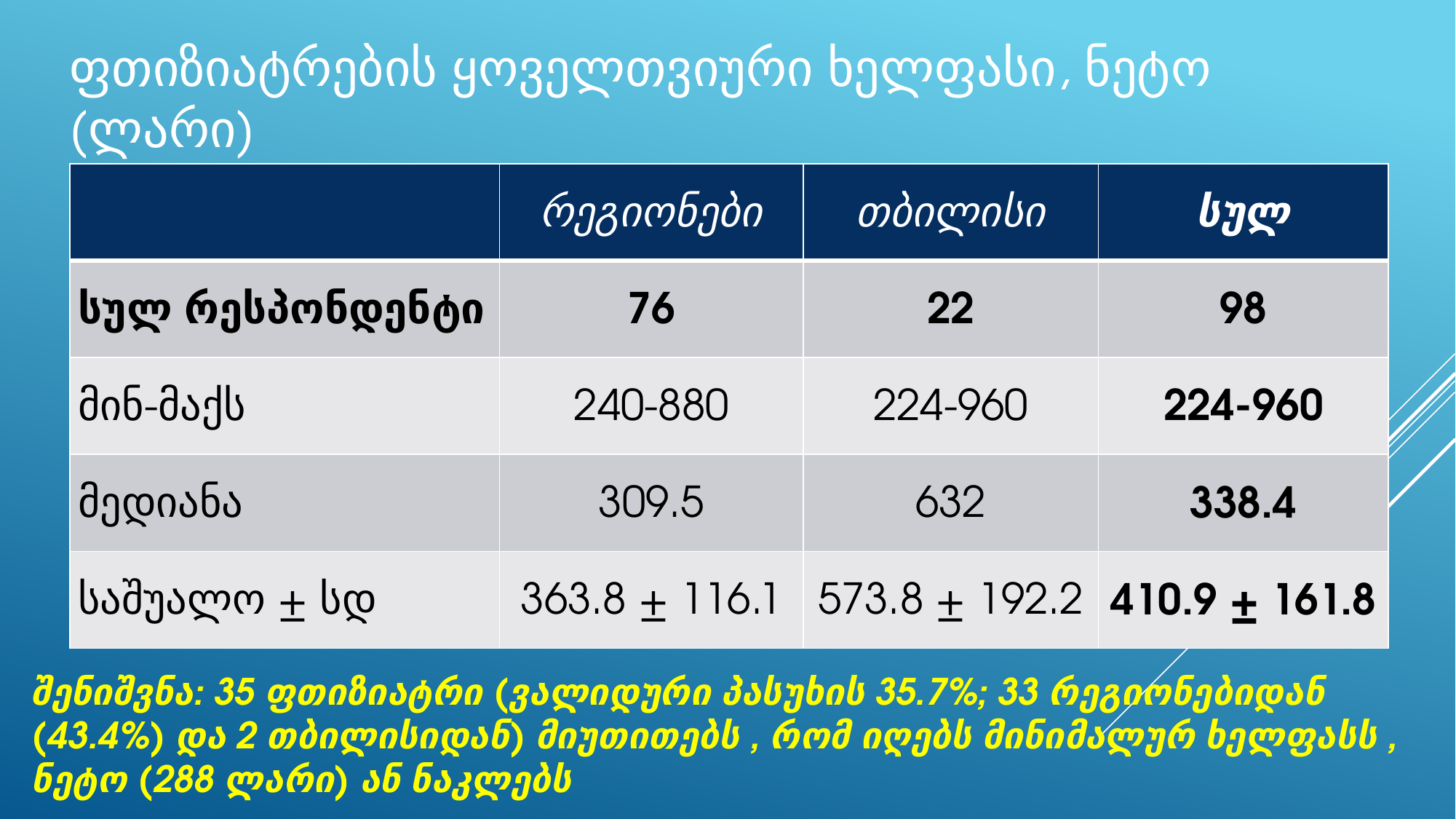

# ფთიზიატრების ყოველთვიური ხელფასი, ნეტო (ლარი)
|  | რეგიონები | თბილისი | სულ |
| --- | --- | --- | --- |
| სულ რესპონდენტი | 76 | 22 | 98 |
| მინ-მაქს | 240-880 | 224-960 | 224-960 |
| მედიანა | 309.5 | 632 | 338.4 |
| საშუალო ± სდ | 363.8 ± 116.1 | 573.8 ± 192.2 | 410.9 ± 161.8 |
შენიშვნა: 35 ფთიზიატრი (ვალიდური პასუხის 35.7%; 33 რეგიონებიდან (43.4%) და 2 თბილისიდან) მიუთითებს , რომ იღებს მინიმალურ ხელფასს , ნეტო (288 ლარი) ან ნაკლებს